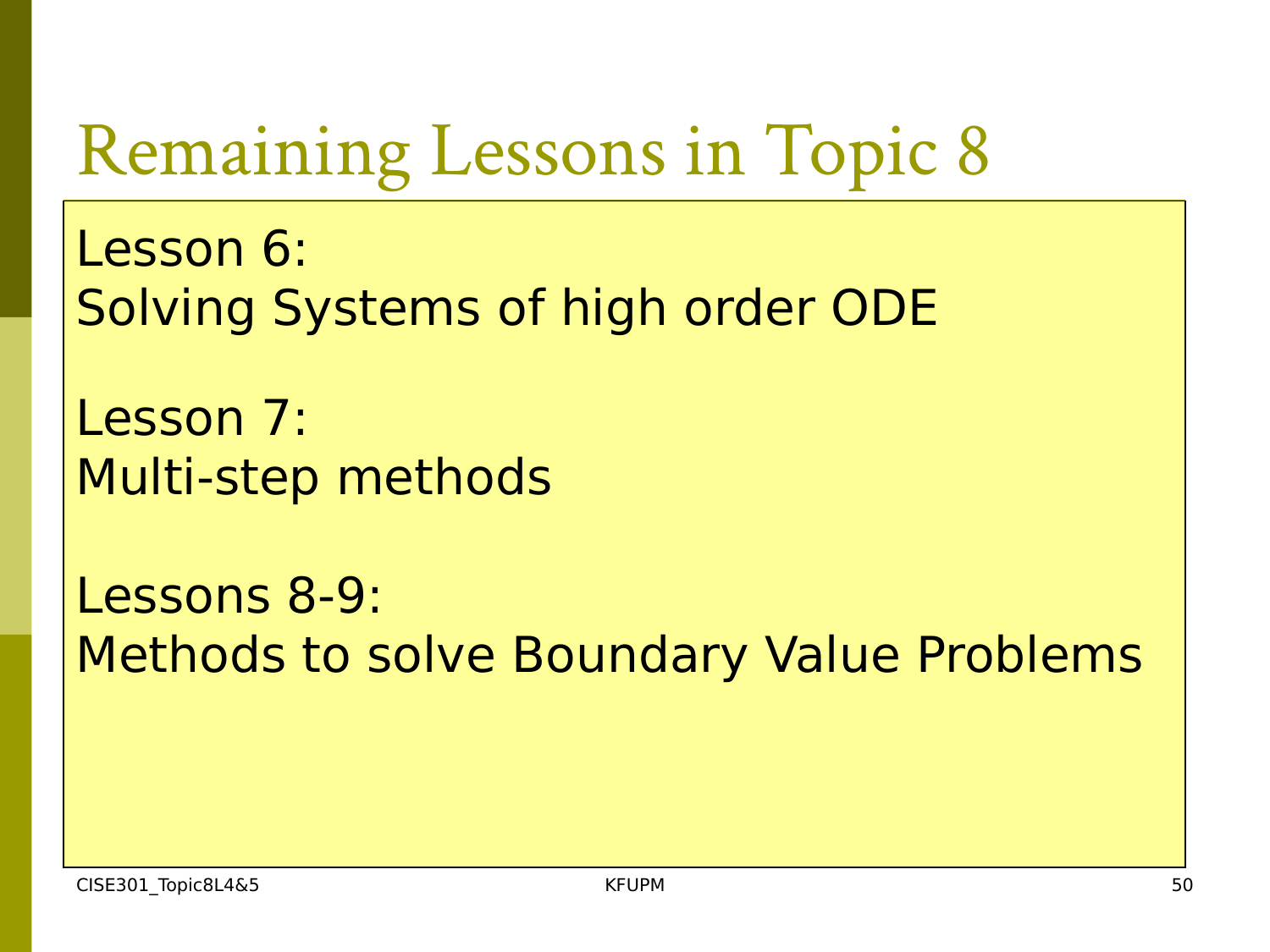

# Remaining Lessons in Topic 8
Lesson 6:
Solving Systems of high order ODE

Lesson 7:
Multi-step methods

Lessons 8-9:
Methods to solve Boundary Value Problems

CISE301_Topic8L4&5
KFUPM
50